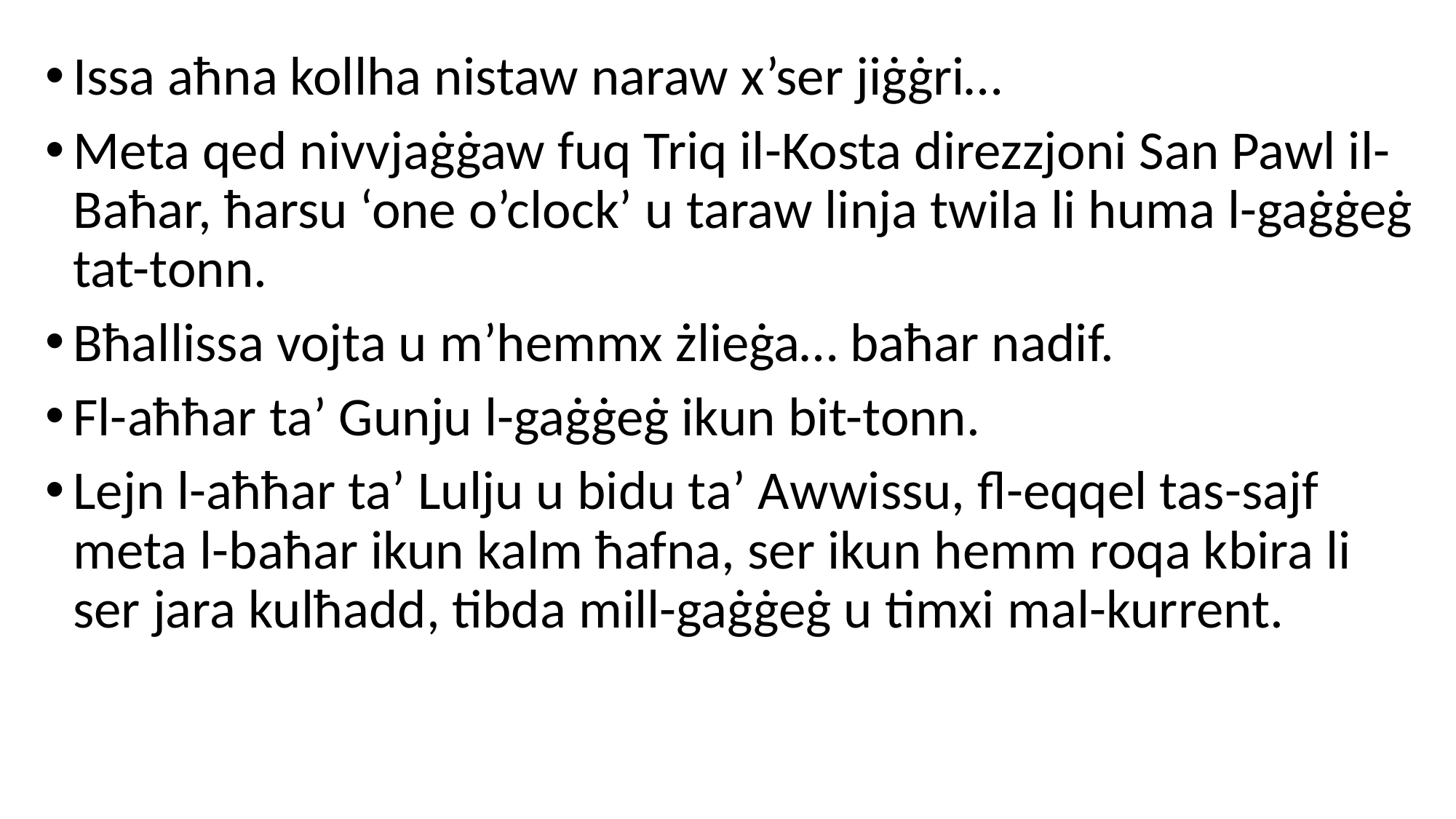

Issa aħna kollha nistaw naraw x’ser jiġġri…
Meta qed nivvjaġġaw fuq Triq il-Kosta direzzjoni San Pawl il-Baħar, ħarsu ‘one o’clock’ u taraw linja twila li huma l-gaġġeġ tat-tonn.
Bħallissa vojta u m’hemmx żlieġa… baħar nadif.
Fl-aħħar ta’ Gunju l-gaġġeġ ikun bit-tonn.
Lejn l-aħħar ta’ Lulju u bidu ta’ Awwissu, fl-eqqel tas-sajf meta l-baħar ikun kalm ħafna, ser ikun hemm roqa kbira li ser jara kulħadd, tibda mill-gaġġeġ u timxi mal-kurrent.